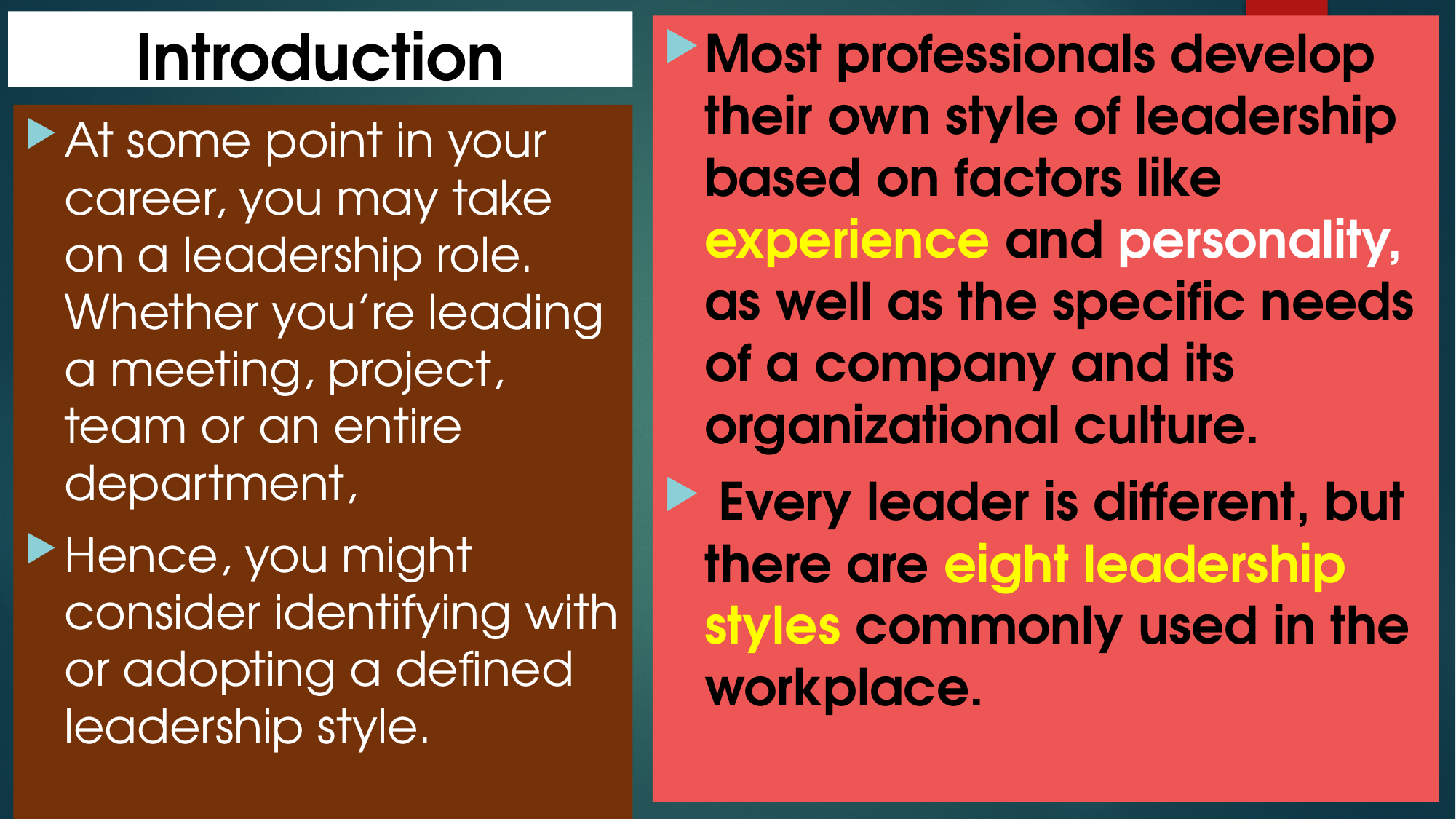

# Introduction
Most professionals develop their own style of leadership based on factors like experience and personality, as well as the specific needs of a company and its organizational culture.
 Every leader is different, but there are eight leadership styles commonly used in the workplace.
At some point in your career, you may take on a leadership role. Whether you’re leading a meeting, project, team or an entire department,
Hence, you might consider identifying with or adopting a defined leadership style.